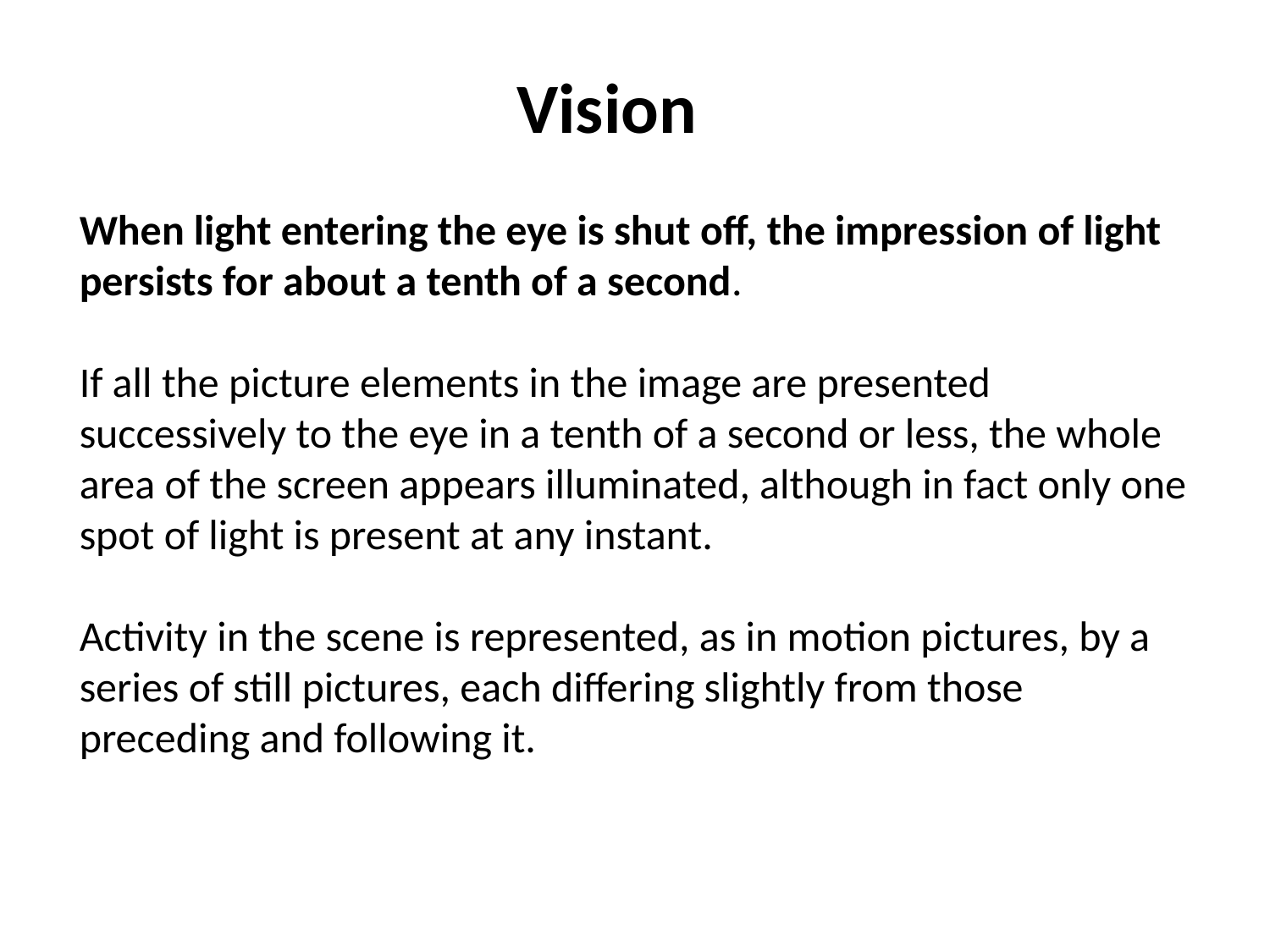

Vision
When light entering the eye is shut off, the impression of light persists for about a tenth of a second.

If all the picture elements in the image are presented successively to the eye in a tenth of a second or less, the whole area of the screen appears illuminated, although in fact only one spot of light is present at any instant.

Activity in the scene is represented, as in motion pictures, by a series of still pictures, each differing slightly from those preceding and following it.